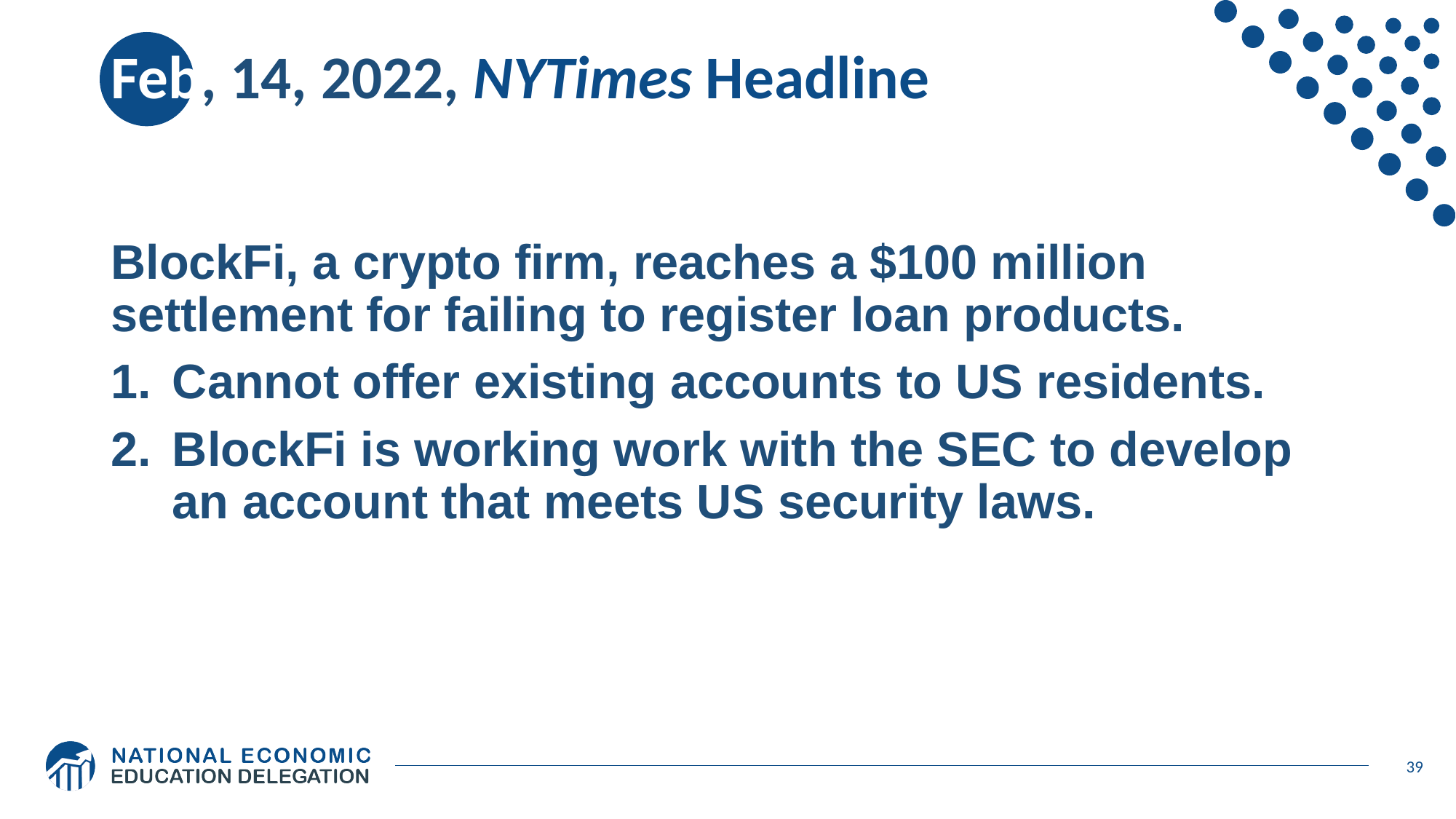

# Feb, 14, 2022, NYTimes Headline
BlockFi, a crypto firm, reaches a $100 million settlement for failing to register loan products.
Cannot offer existing accounts to US residents.
BlockFi is working work with the SEC to develop an account that meets US security laws.

39